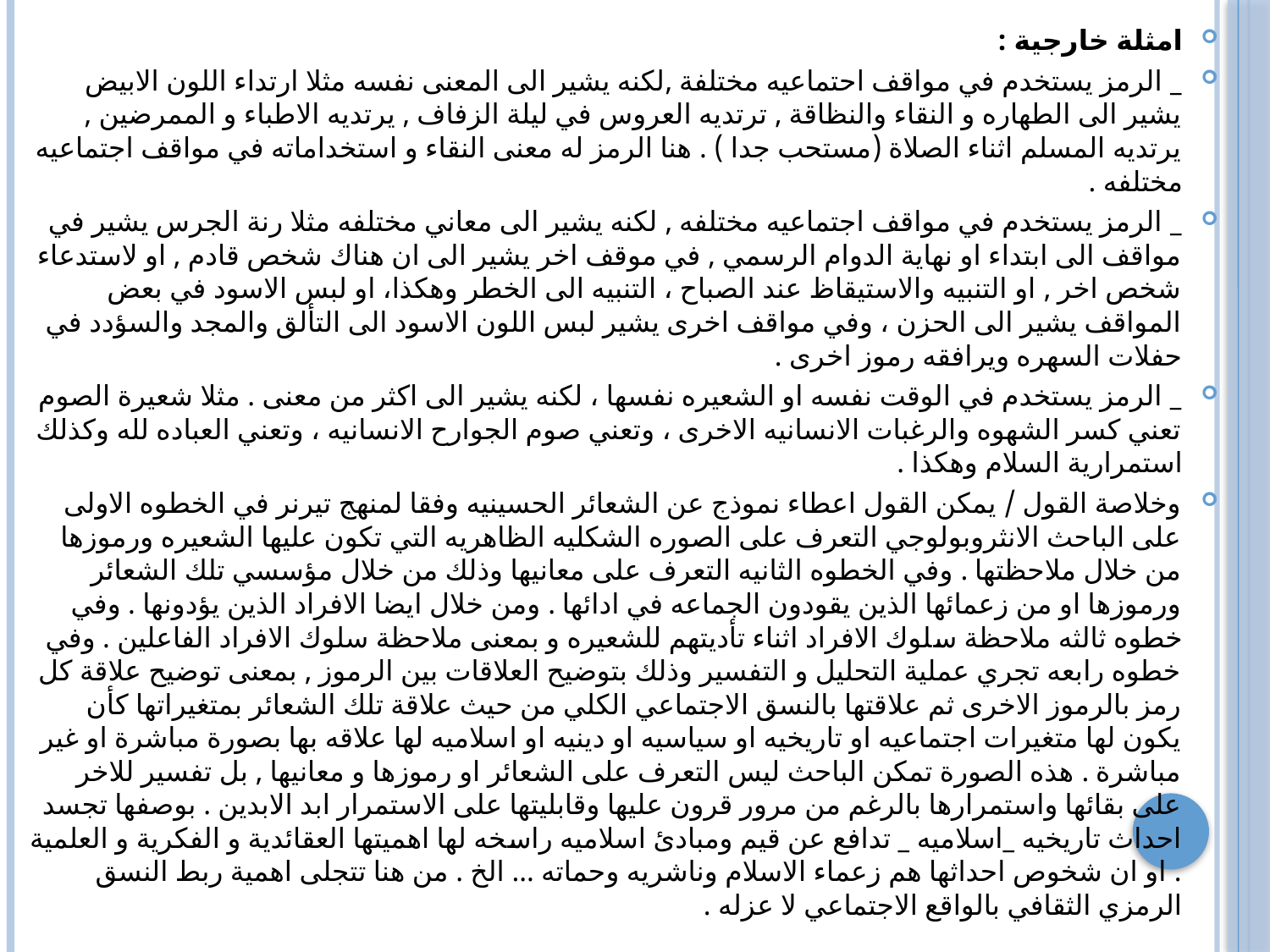

امثلة خارجية :
_ الرمز يستخدم في مواقف احتماعيه مختلفة ,لكنه يشير الى المعنى نفسه مثلا ارتداء اللون الابيض يشير الى الطهاره و النقاء والنظاقة , ترتديه العروس في ليلة الزفاف , يرتديه الاطباء و الممرضين , يرتديه المسلم اثناء الصلاة (مستحب جدا ) . هنا الرمز له معنى النقاء و استخداماته في مواقف اجتماعيه مختلفه .
_ الرمز يستخدم في مواقف اجتماعيه مختلفه , لكنه يشير الى معاني مختلفه مثلا رنة الجرس يشير في مواقف الى ابتداء او نهاية الدوام الرسمي , في موقف اخر يشير الى ان هناك شخص قادم , او لاستدعاء شخص اخر , او التنبيه والاستيقاظ عند الصباح ، التنبيه الى الخطر وهكذا، او لبس الاسود في بعض المواقف يشير الى الحزن ، وفي مواقف اخرى يشير لبس اللون الاسود الى التألق والمجد والسؤدد في حفلات السهره ويرافقه رموز اخرى .
_ الرمز يستخدم في الوقت نفسه او الشعيره نفسها ، لكنه يشير الى اكثر من معنى . مثلا شعيرة الصوم تعني كسر الشهوه والرغبات الانسانيه الاخرى ، وتعني صوم الجوارح الانسانيه ، وتعني العباده لله وكذلك استمرارية السلام وهكذا .
وخلاصة القول / يمكن القول اعطاء نموذج عن الشعائر الحسينيه وفقا لمنهج تيرنر في الخطوه الاولى على الباحث الانثروبولوجي التعرف على الصوره الشكليه الظاهريه التي تكون عليها الشعيره ورموزها من خلال ملاحظتها . وفي الخطوه الثانيه التعرف على معانيها وذلك من خلال مؤسسي تلك الشعائر ورموزها او من زعمائها الذين يقودون الجماعه في ادائها . ومن خلال ايضا الافراد الذين يؤدونها . وفي خطوه ثالثه ملاحظة سلوك الافراد اثناء تأديتهم للشعيره و بمعنى ملاحظة سلوك الافراد الفاعلين . وفي خطوه رابعه تجري عملية التحليل و التفسير وذلك بتوضيح العلاقات بين الرموز , بمعنى توضيح علاقة كل رمز بالرموز الاخرى ثم علاقتها بالنسق الاجتماعي الكلي من حيث علاقة تلك الشعائر بمتغيراتها كأن يكون لها متغيرات اجتماعيه او تاريخيه او سياسيه او دينيه او اسلاميه لها علاقه بها بصورة مباشرة او غير مباشرة . هذه الصورة تمكن الباحث ليس التعرف على الشعائر او رموزها و معانيها , بل تفسير للاخر على بقائها واستمرارها بالرغم من مرور قرون عليها وقابليتها على الاستمرار ابد الابدين . بوصفها تجسد احداث تاريخيه _اسلاميه _ تدافع عن قيم ومبادئ اسلاميه راسخه لها اهميتها العقائدية و الفكرية و العلمية . او ان شخوص احداثها هم زعماء الاسلام وناشريه وحماته ... الخ . من هنا تتجلى اهمية ربط النسق الرمزي الثقافي بالواقع الاجتماعي لا عزله .